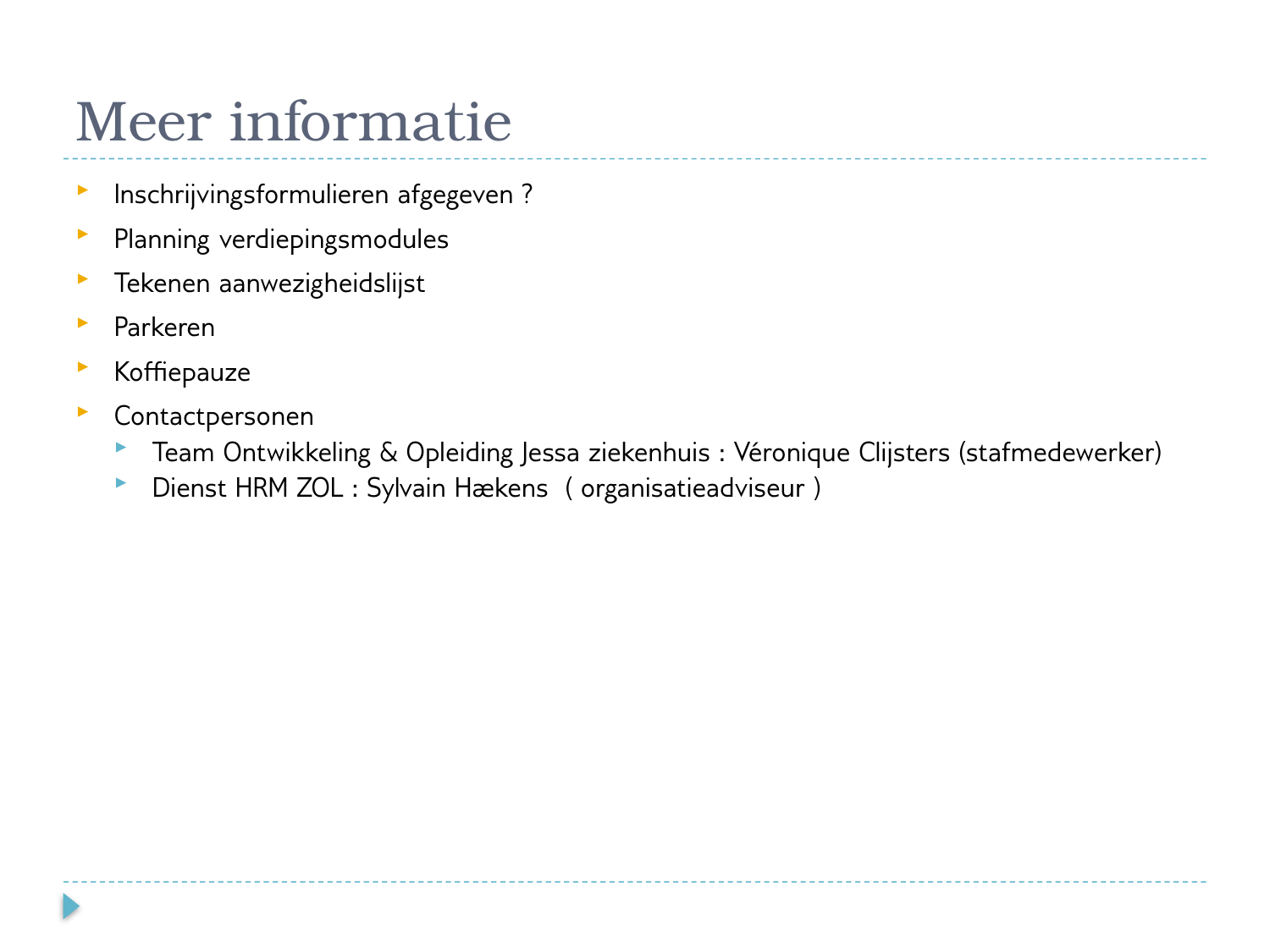

# Meer informatie
Inschrijvingsformulieren afgegeven ?
Planning verdiepingsmodules
Tekenen aanwezigheidslijst
Parkeren
Koffiepauze
Contactpersonen
Team Ontwikkeling & Opleiding Jessa ziekenhuis : Véronique Clijsters (stafmedewerker)
Dienst HRM ZOL : Sylvain Haekens  ( organisatieadviseur )